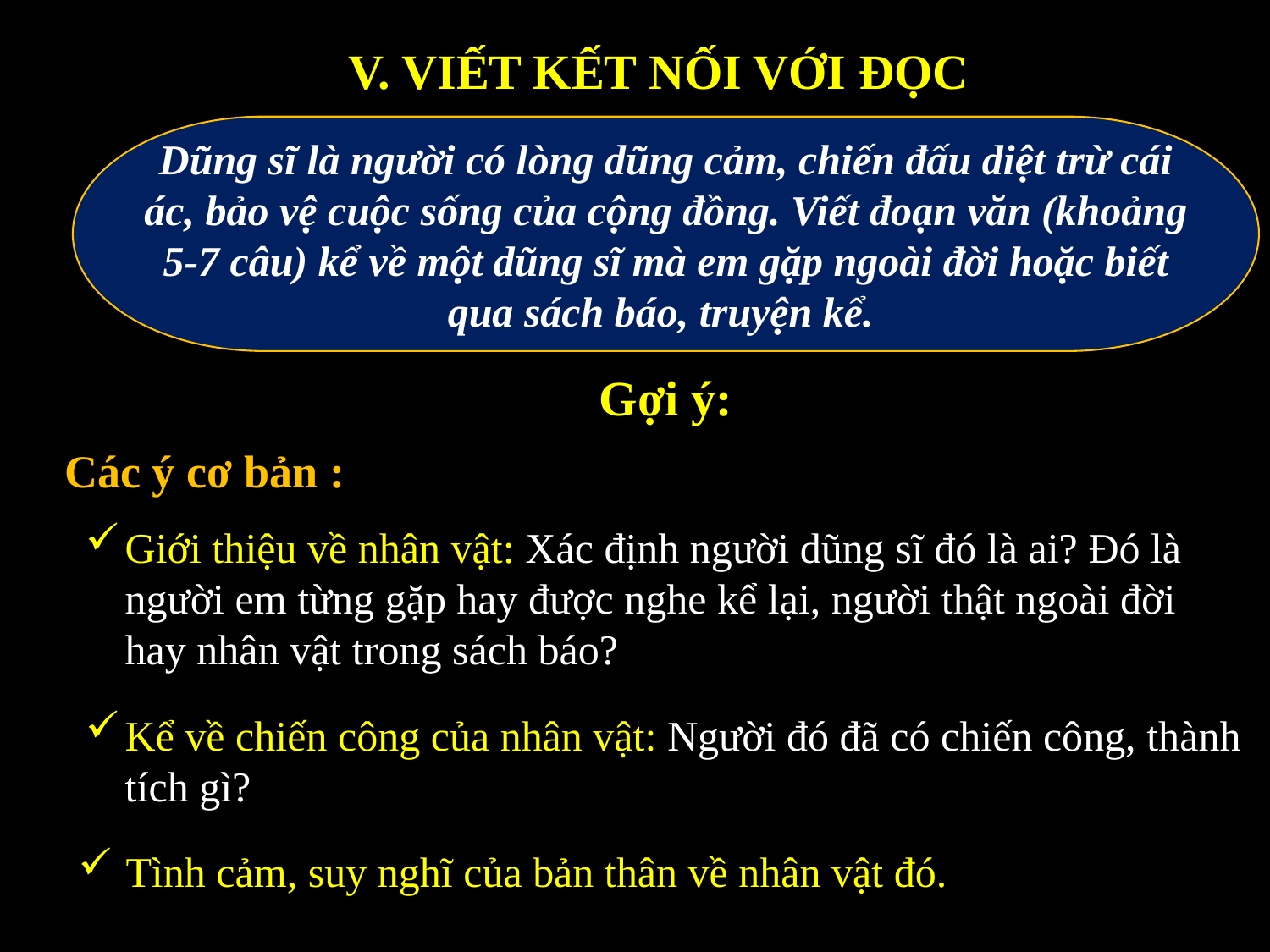

V. VIẾT KẾT NỐI VỚI ĐỌC
Dũng sĩ là người có lòng dũng cảm, chiến đấu diệt trừ cái ác, bảo vệ cuộc sống của cộng đồng. Viết đoạn văn (khoảng 5-7 câu) kể về một dũng sĩ mà em gặp ngoài đời hoặc biết qua sách báo, truyện kể.
Gợi ý:
Các ý cơ bản :
Giới thiệu về nhân vật: Xác định người dũng sĩ đó là ai? Đó là người em từng gặp hay được nghe kể lại, người thật ngoài đời hay nhân vật trong sách báo?
Kể về chiến công của nhân vật: Người đó đã có chiến công, thành tích gì?
Tình cảm, suy nghĩ của bản thân về nhân vật đó.